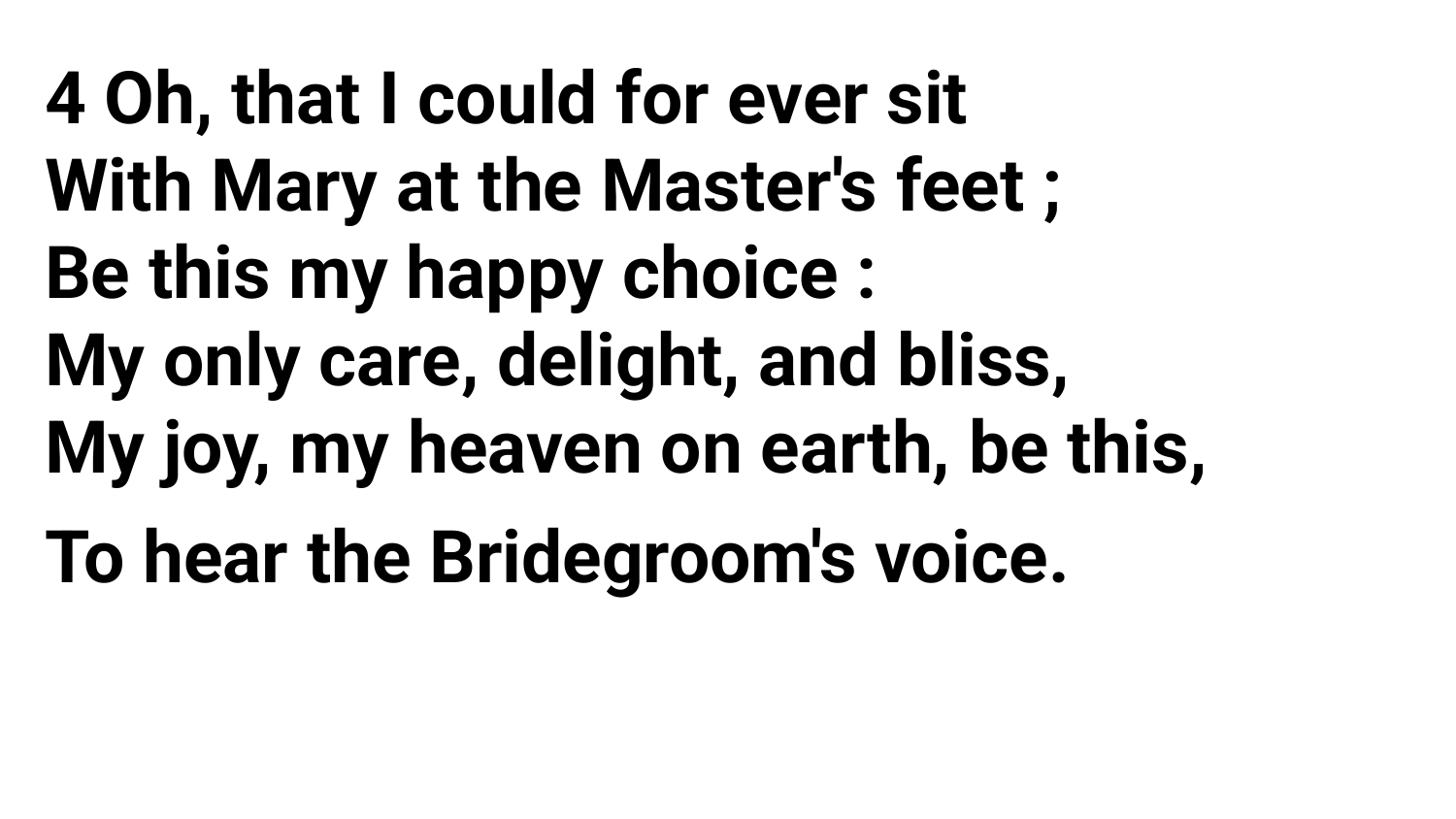

4 Oh, that I could for ever sit
With Mary at the Master's feet ;
Be this my happy choice :
My only care, delight, and bliss,
My joy, my heaven on earth, be this,
To hear the Bridegroom's voice.